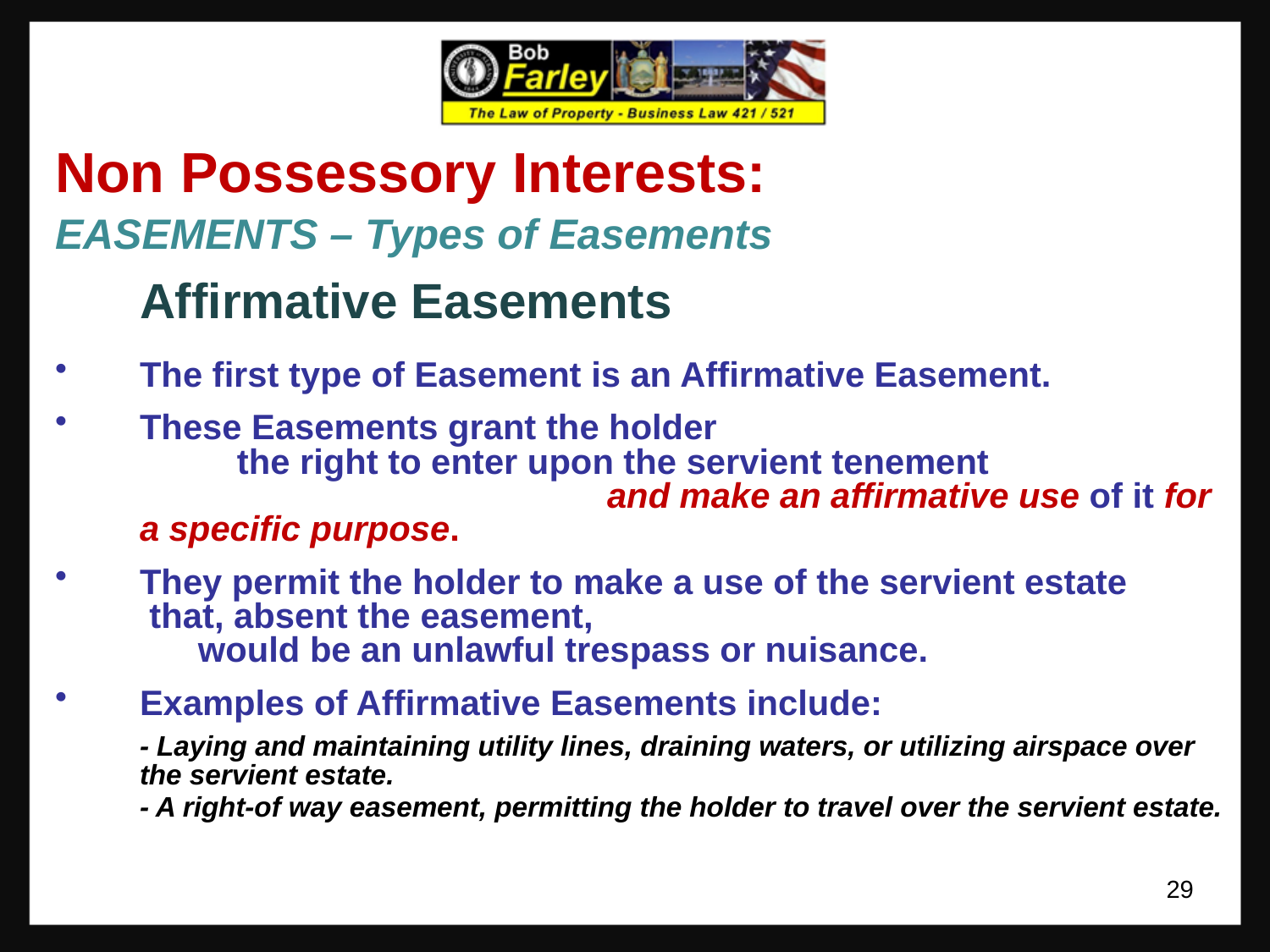

Non Possessory Interests:
EASEMENTS – Types of Easements

	Affirmative Easements

The first type of Easement is an Affirmative Easement.

These Easements grant the holder                                                               the right to enter upon the servient tenement                                                                         and make an affirmative use of it for a specific purpose.

They permit the holder to make a use of the servient estate            that, absent the easement,                                                                       would be an unlawful trespass or nuisance.

Examples of Affirmative Easements include:
	- Laying and maintaining utility lines, draining waters, or utilizing airspace over the servient estate.
	- A right-of way easement, permitting the holder to travel over the servient estate.
29